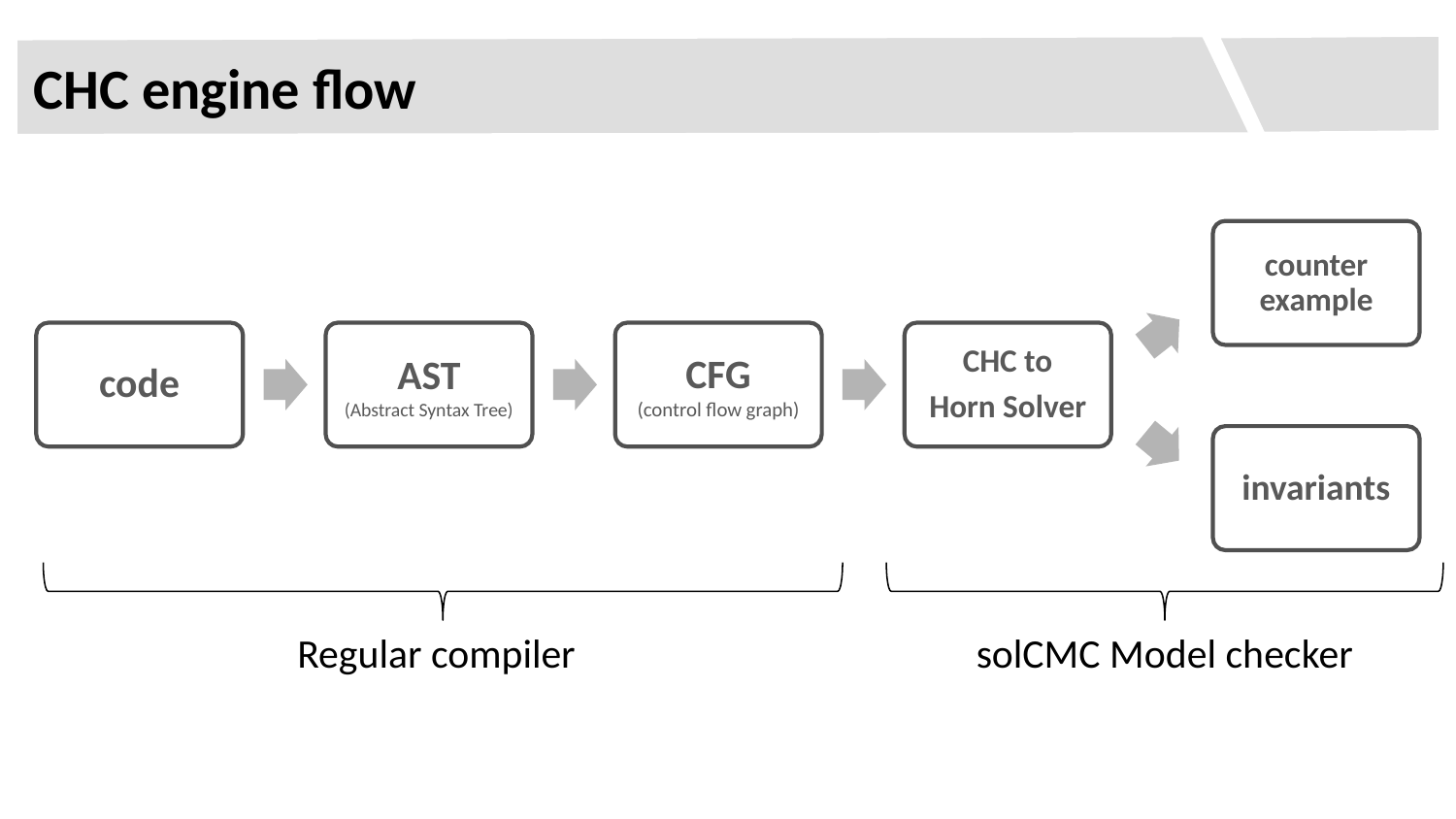

CHC engine flow

counter example

code
AST
(Abstract Syntax Tree)
CFG
(control flow graph)
CHC to
Horn Solver

invariants

Regular compiler
solCMC Model checker